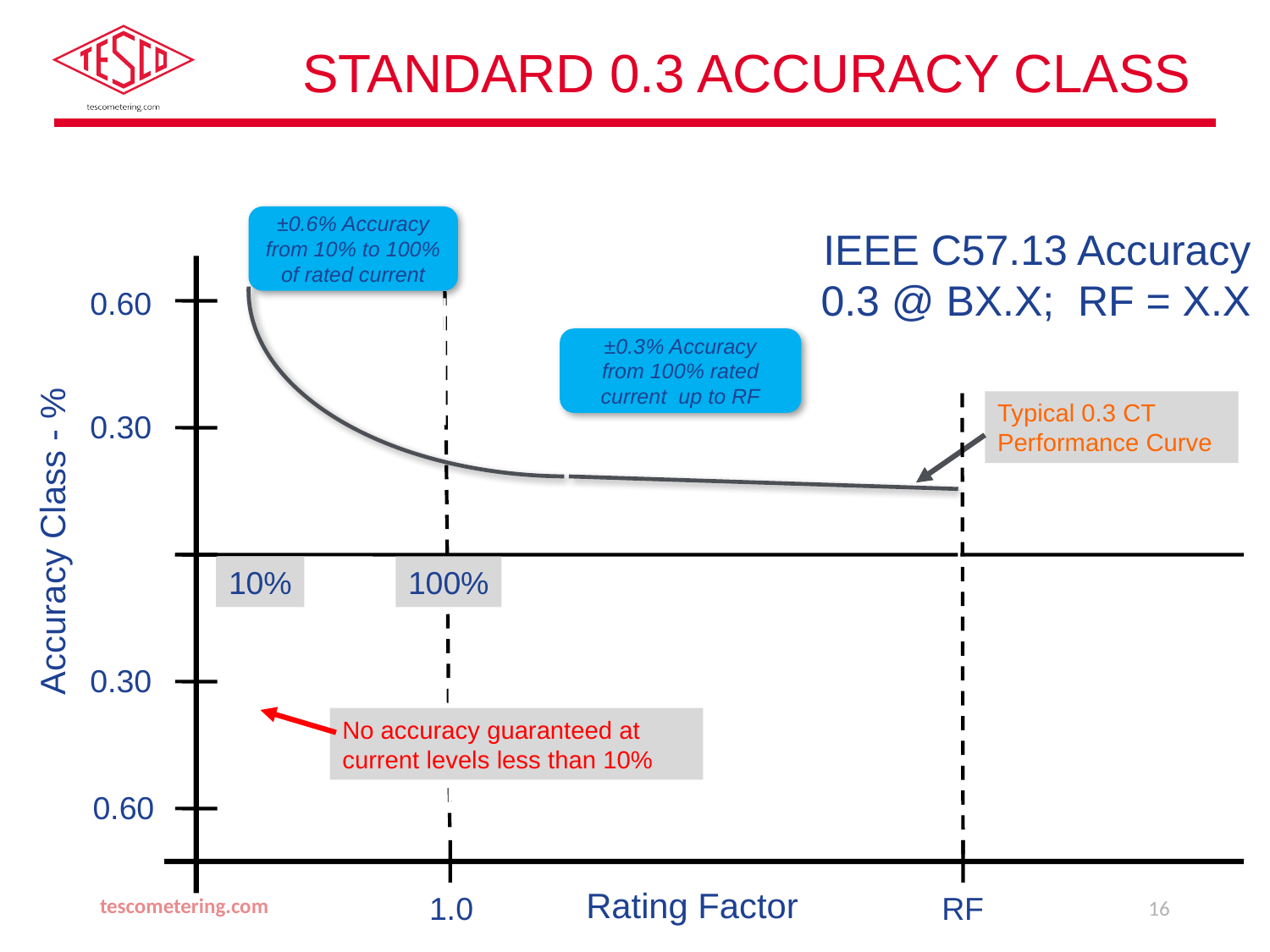

# Standard 0.3 Accuracy Class

±0.6% Accuracy
from 10% to 100%
of rated current
IEEE C57.13 Accuracy
0.3 @ BX.X;  RF = X.X

0.60

±0.3% Accuracy
from 100% rated current  up to RF

Typical 0.3 CT Performance Curve
0.30

Accuracy Class - %

10%
100%
0.30

No accuracy guaranteed at current levels less than 10%

0.60

Rating Factor
tescometering.com
16
1.0
RF